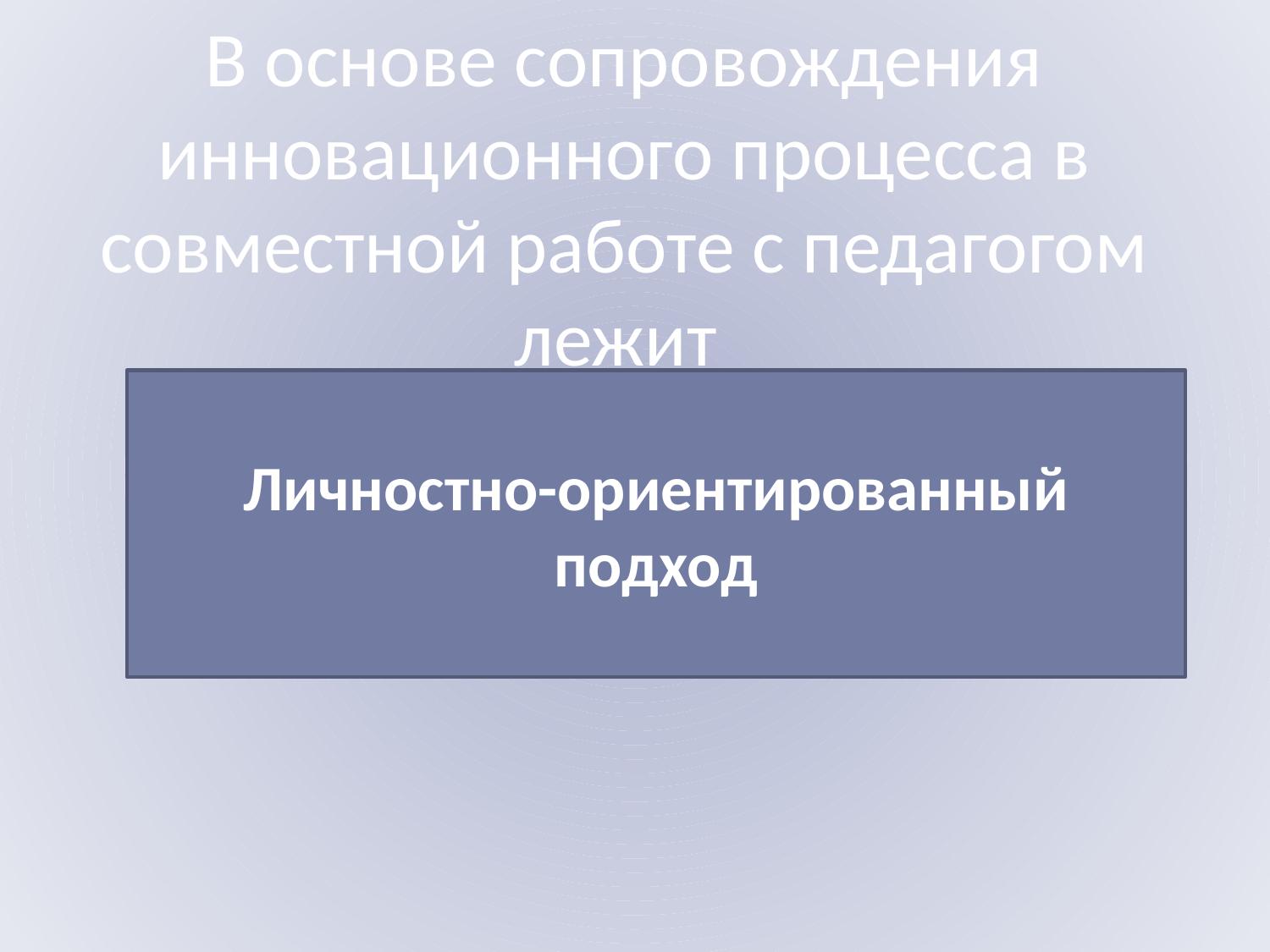

# В основе сопровождения инновационного процесса в совместной работе с педагогом лежит
Личностно-ориентированный подход